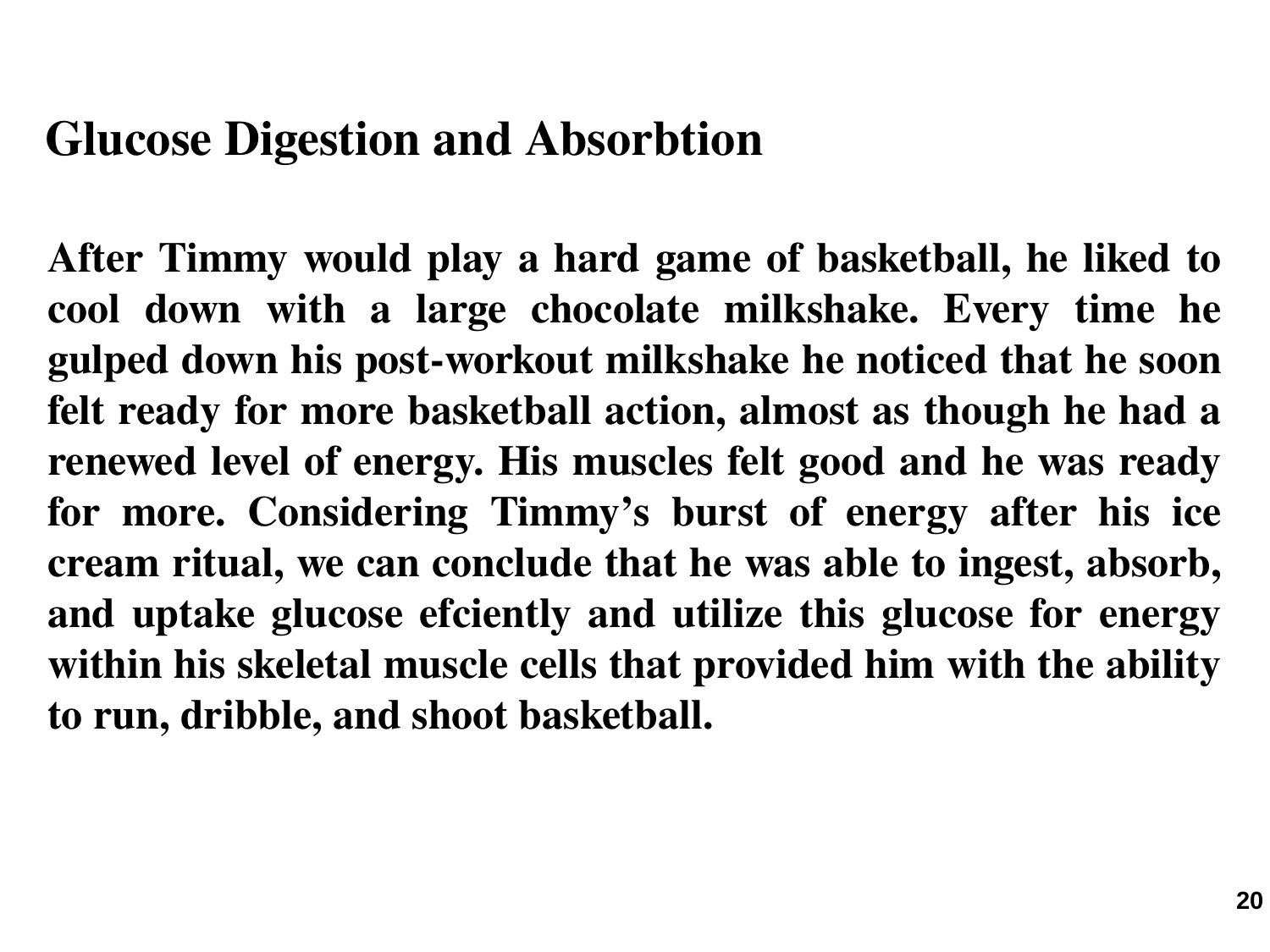

Glucose Digestion and Absorbtion
After Timmy would play a hard game of basketball, he liked to cool down with a large chocolate milkshake. Every time he gulped down his post-workout milkshake he noticed that he soon felt ready for more basketball action, almost as though he had a renewed level of energy. His muscles felt good and he was ready for more. Considering Timmy’s burst of energy after his ice cream ritual, we can conclude that he was able to ingest, absorb, and uptake glucose efciently and utilize this glucose for energy within his skeletal muscle cells that provided him with the ability to run, dribble, and shoot basketball.
20